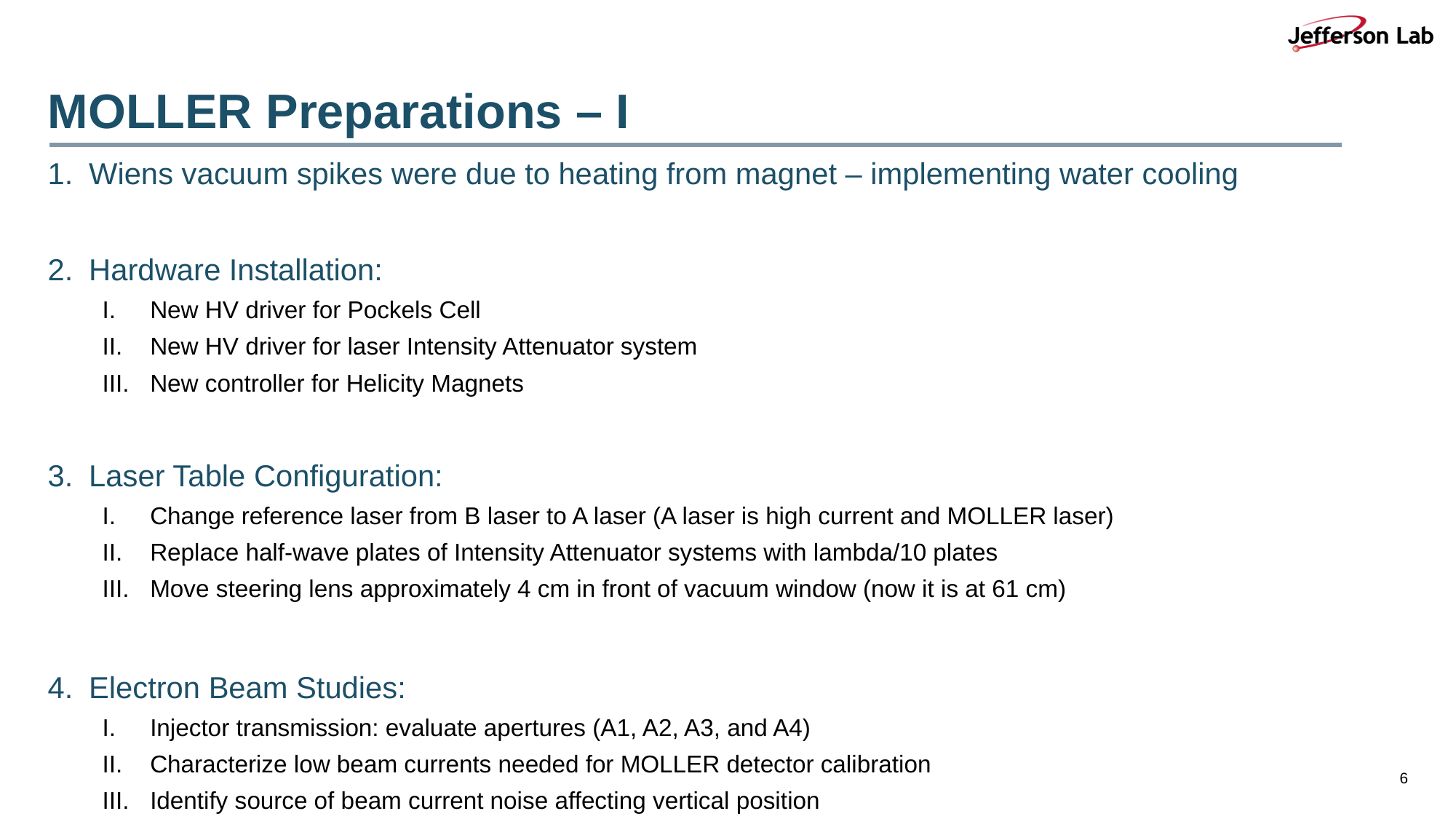

# MOLLER Preparations – I
Wiens vacuum spikes were due to heating from magnet – implementing water cooling

Hardware Installation:
New HV driver for Pockels Cell
New HV driver for laser Intensity Attenuator system
New controller for Helicity Magnets

Laser Table Configuration:
Change reference laser from B laser to A laser (A laser is high current and MOLLER laser)
Replace half-wave plates of Intensity Attenuator systems with lambda/10 plates
Move steering lens approximately 4 cm in front of vacuum window (now it is at 61 cm)

Electron Beam Studies:
Injector transmission: evaluate apertures (A1, A2, A3, and A4)
Characterize low beam currents needed for MOLLER detector calibration
Identify source of beam current noise affecting vertical position

6